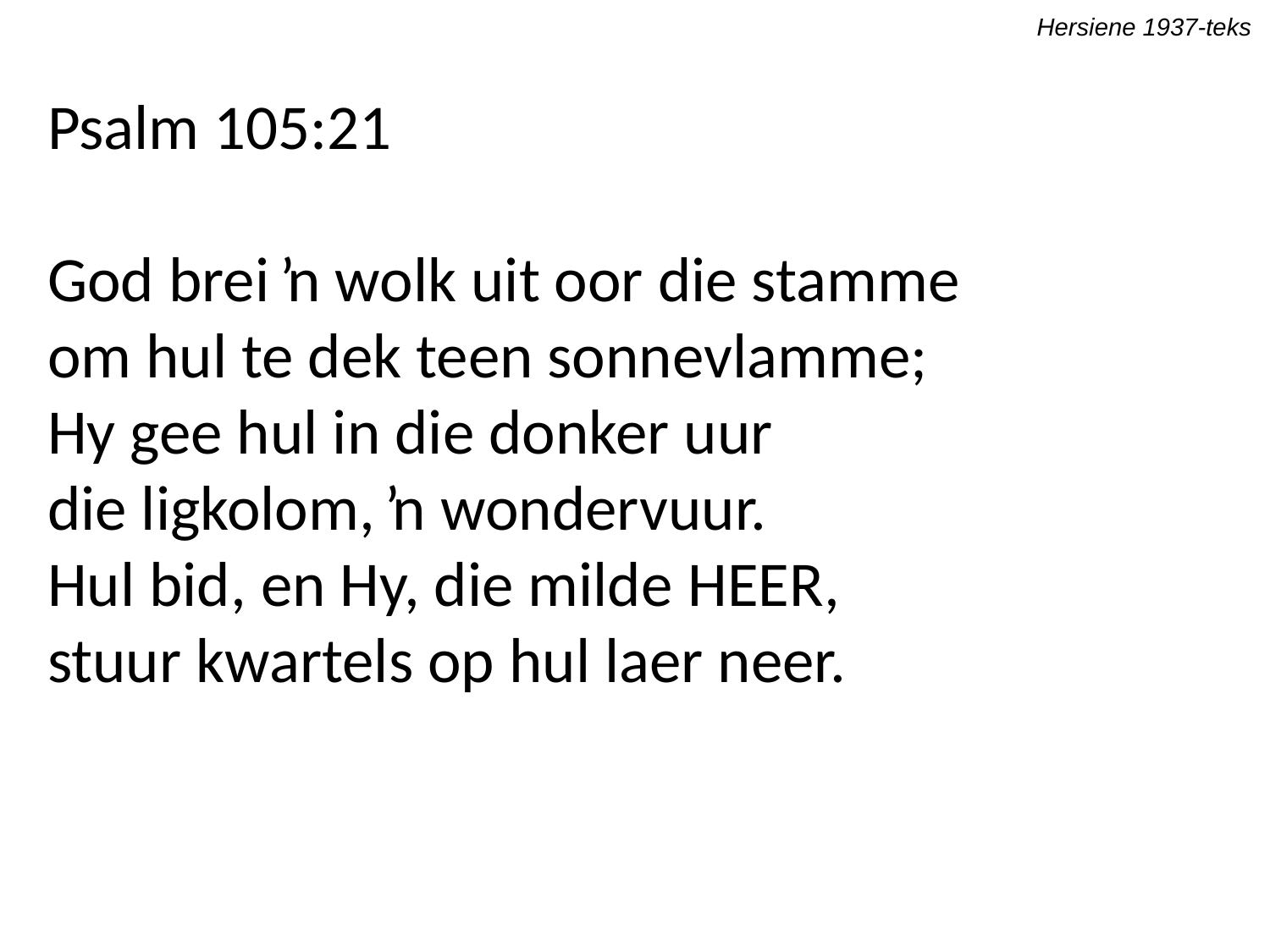

Hersiene 1937-teks
Psalm 105:21

God brei ŉ wolk uit oor die stamme
om hul te dek teen sonnevlamme;
Hy gee hul in die donker uur
die ligkolom, ŉ wondervuur.
Hul bid, en Hy, die milde Heer,
stuur kwartels op hul laer neer.